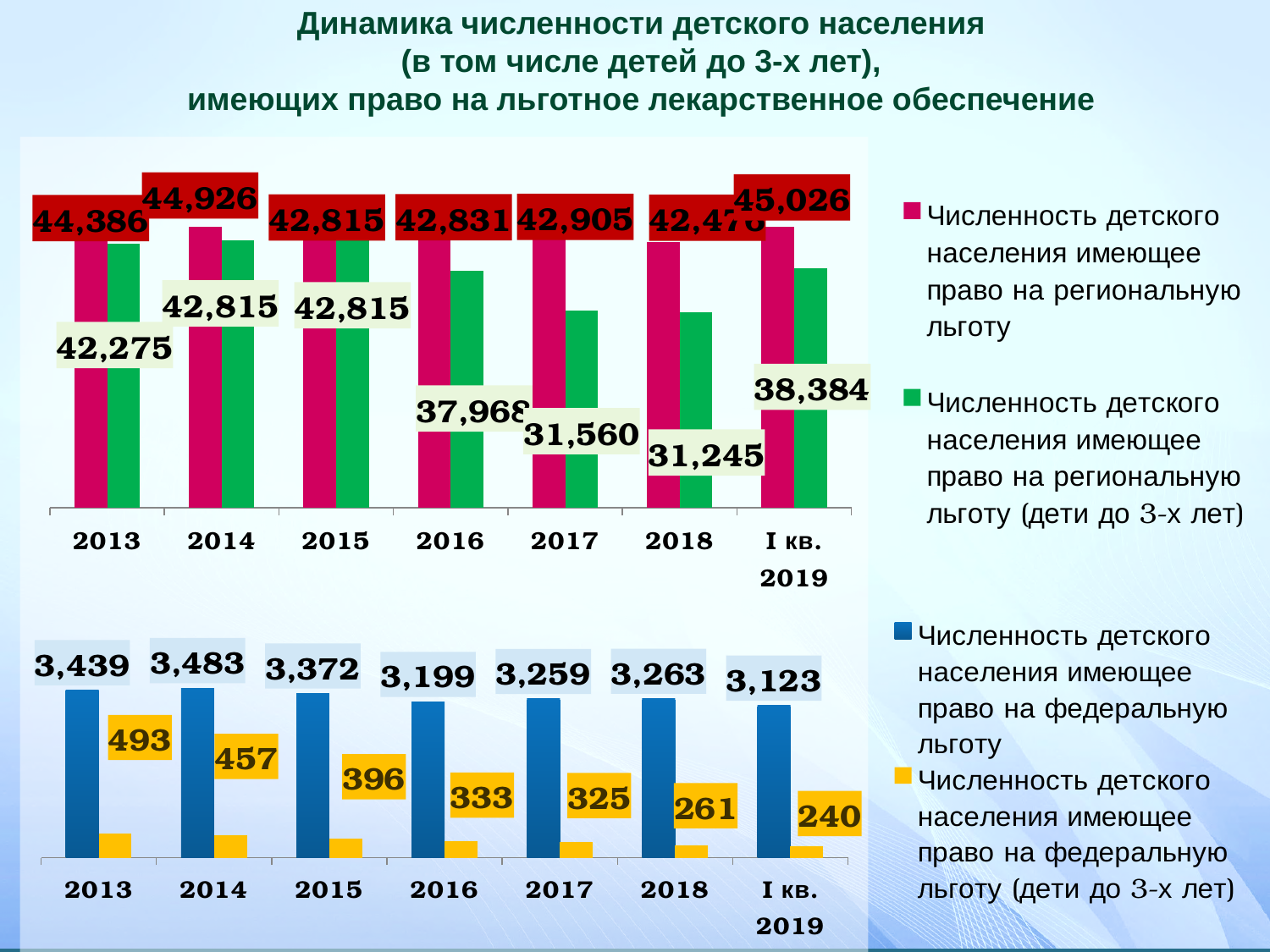

# Динамика численности детского населения (в том числе детей до 3-х лет), имеющих право на льготное лекарственное обеспечение

### Chart

| Category | Численность детского населения имеющее право на региональную льготу | Численность детского населения имеющее право на региональную льготу (дети до 3-х лет) |
|---|---|---|
| 2013 | 44386.0 | 42275.0 |
| 2014 | 44926.0 | 42815.0 |
| 2015 | 42815.0 | 42815.0 |
| 2016 | 42831.0 | 37968.0 |
| 2017 | 42905.0 | 31560.0 |
| 2018 | 42476.0 | 31245.0 |
| I кв. 2019 | 45026.0 | 38384.0 |

### Chart

| Category | Численность детского населения имеющее право на федеральную льготу | Численность детского населения имеющее право на федеральную льготу (дети до 3-х лет) |
|---|---|---|
| 2013 | 3439.0 | 493.0 |
| 2014 | 3483.0 | 457.0 |
| 2015 | 3372.0 | 396.0 |
| 2016 | 3199.0 | 333.0 |
| 2017 | 3259.0 | 325.0 |
| 2018 | 3263.0 | 261.0 |
| I кв. 2019 | 3123.0 | 240.0 |